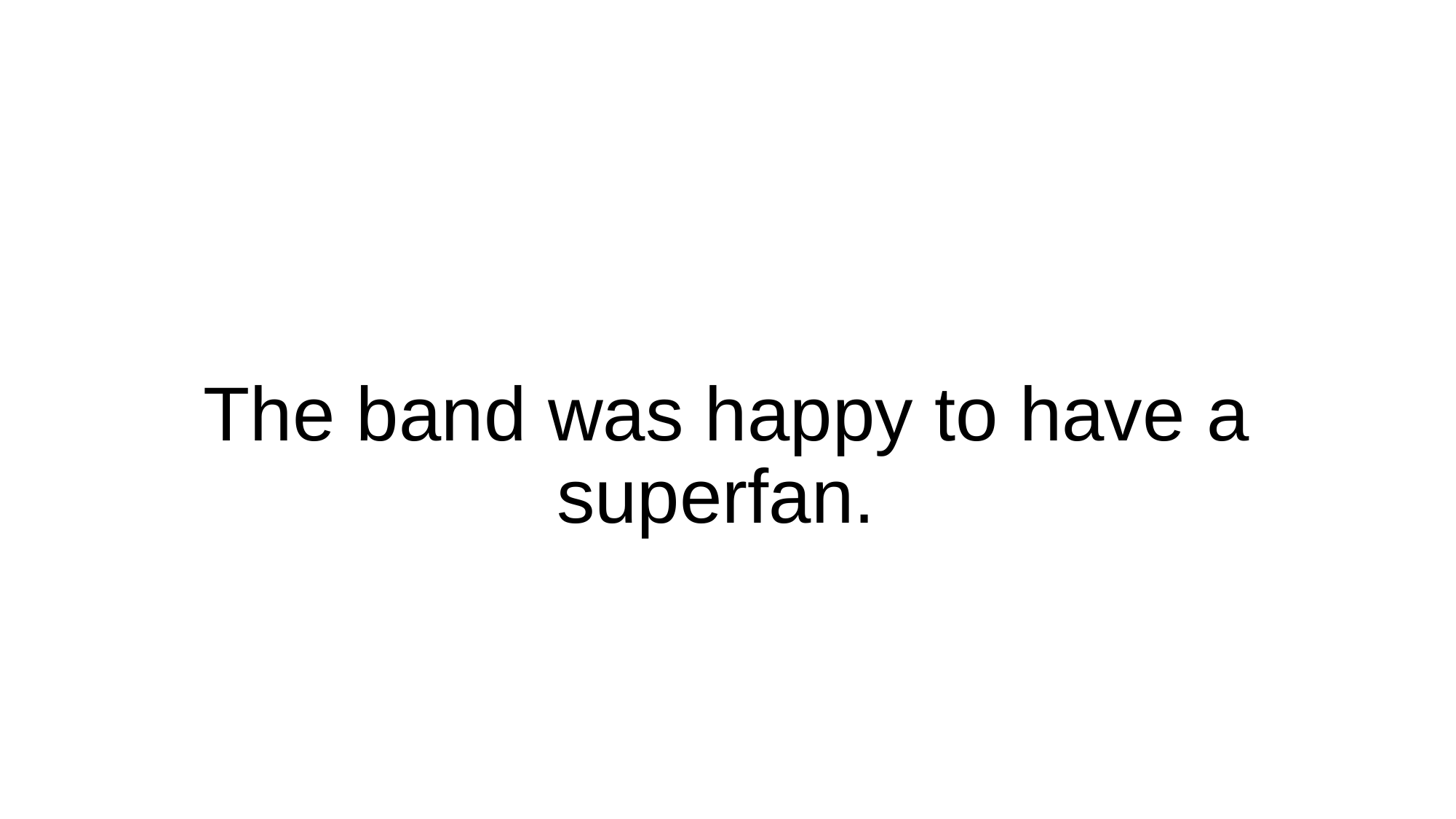

# The band was happy to have a superfan.